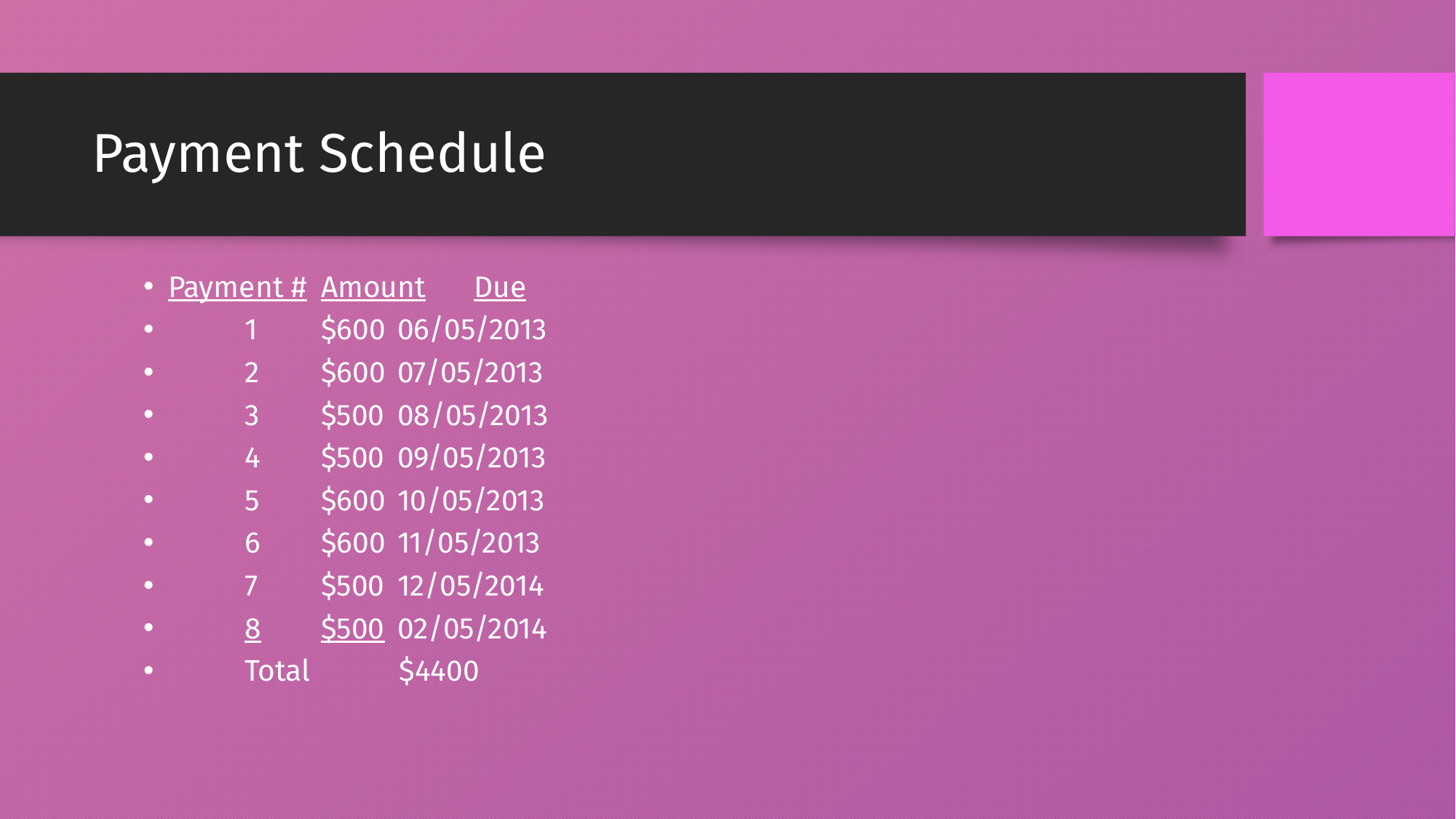

# Payment Schedule
Payment #		Amount	Due
   	1		$600		06/05/2013
   	2		$600		07/05/2013
   	3		$500		08/05/2013
   	4		$500		09/05/2013
   	5		$600		10/05/2013
   	6		$600		11/05/2013
   	7		$500		12/05/2014
   	8		$500		02/05/2014
	Total	          $4400